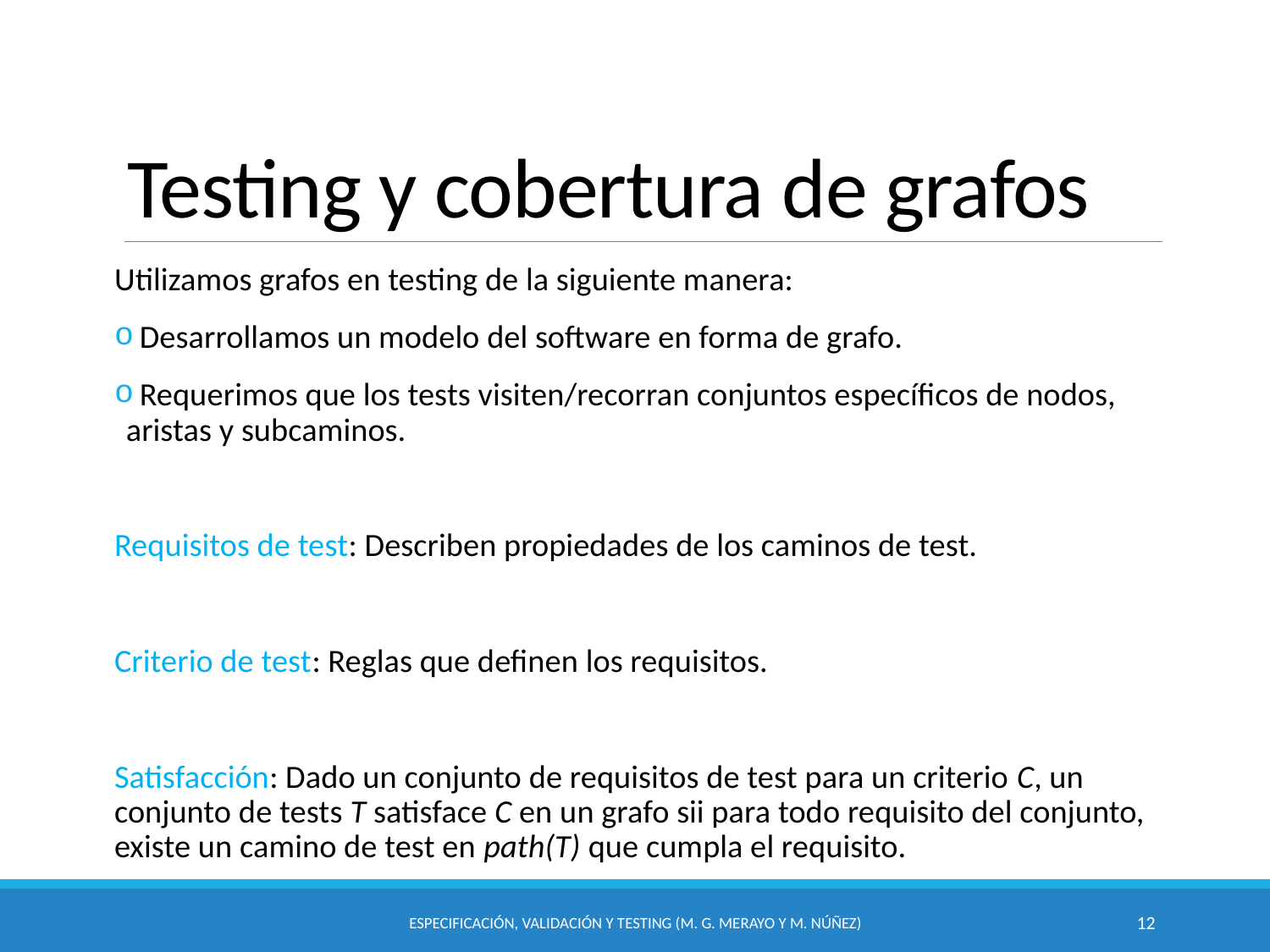

# Testing y cobertura de grafos
Utilizamos grafos en testing de la siguiente manera:
 Desarrollamos un modelo del software en forma de grafo.
 Requerimos que los tests visiten/recorran conjuntos específicos de nodos, aristas y subcaminos.

Requisitos de test: Describen propiedades de los caminos de test.

Criterio de test: Reglas que definen los requisitos.

Satisfacción: Dado un conjunto de requisitos de test para un criterio C, un conjunto de tests T satisface C en un grafo sii para todo requisito del conjunto, existe un camino de test en path(T) que cumpla el requisito.
Especificación, Validación y Testing (M. G. Merayo y M. Núñez)
12